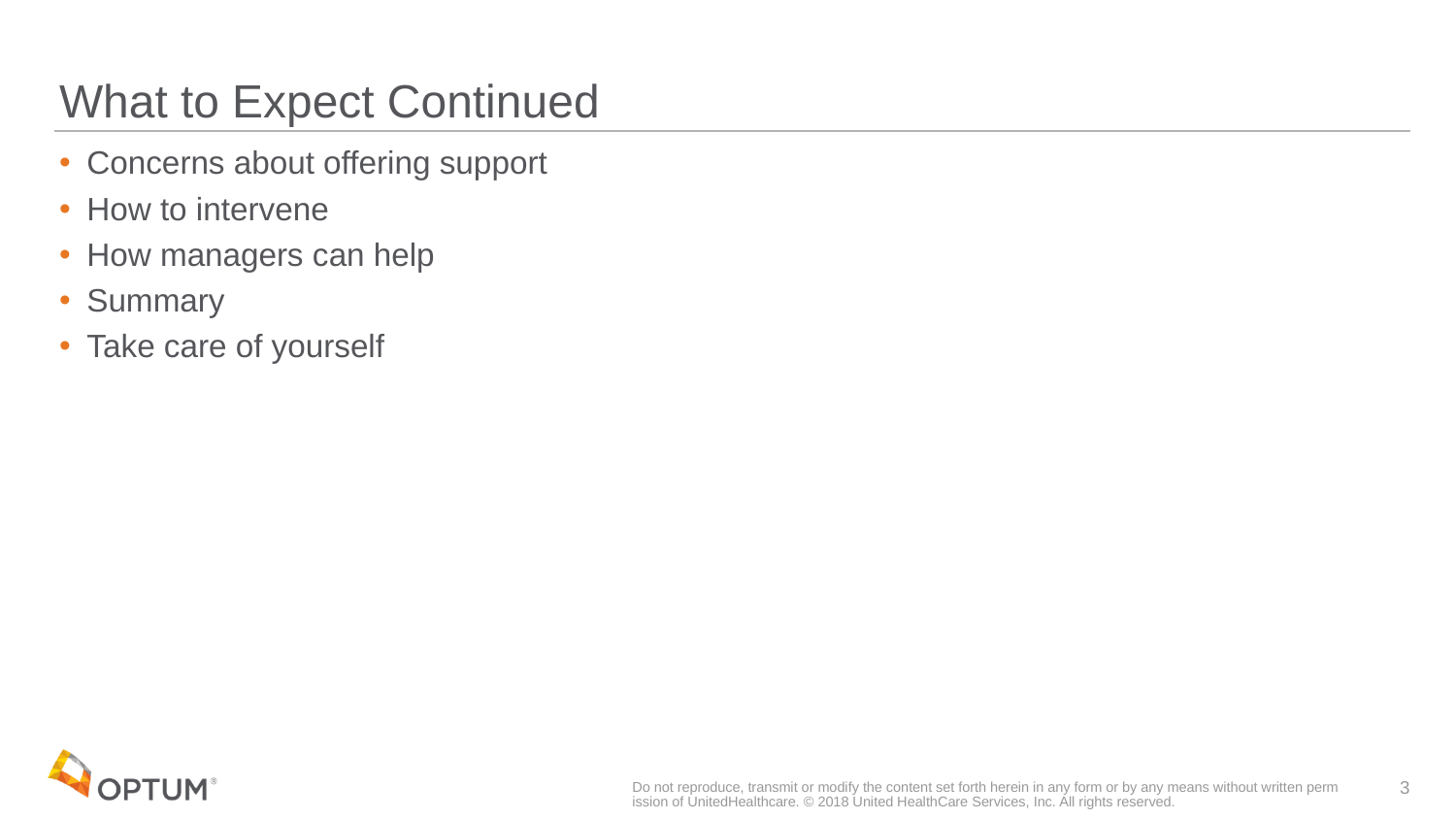

# What to Expect Continued
Concerns about offering support
How to intervene
How managers can help
Summary
Take care of yourself
Do not reproduce, transmit or modify the content set forth herein in any form or by any means without written permission of UnitedHealthcare. © 2018 United HealthCare Services, Inc. All rights reserved.
3